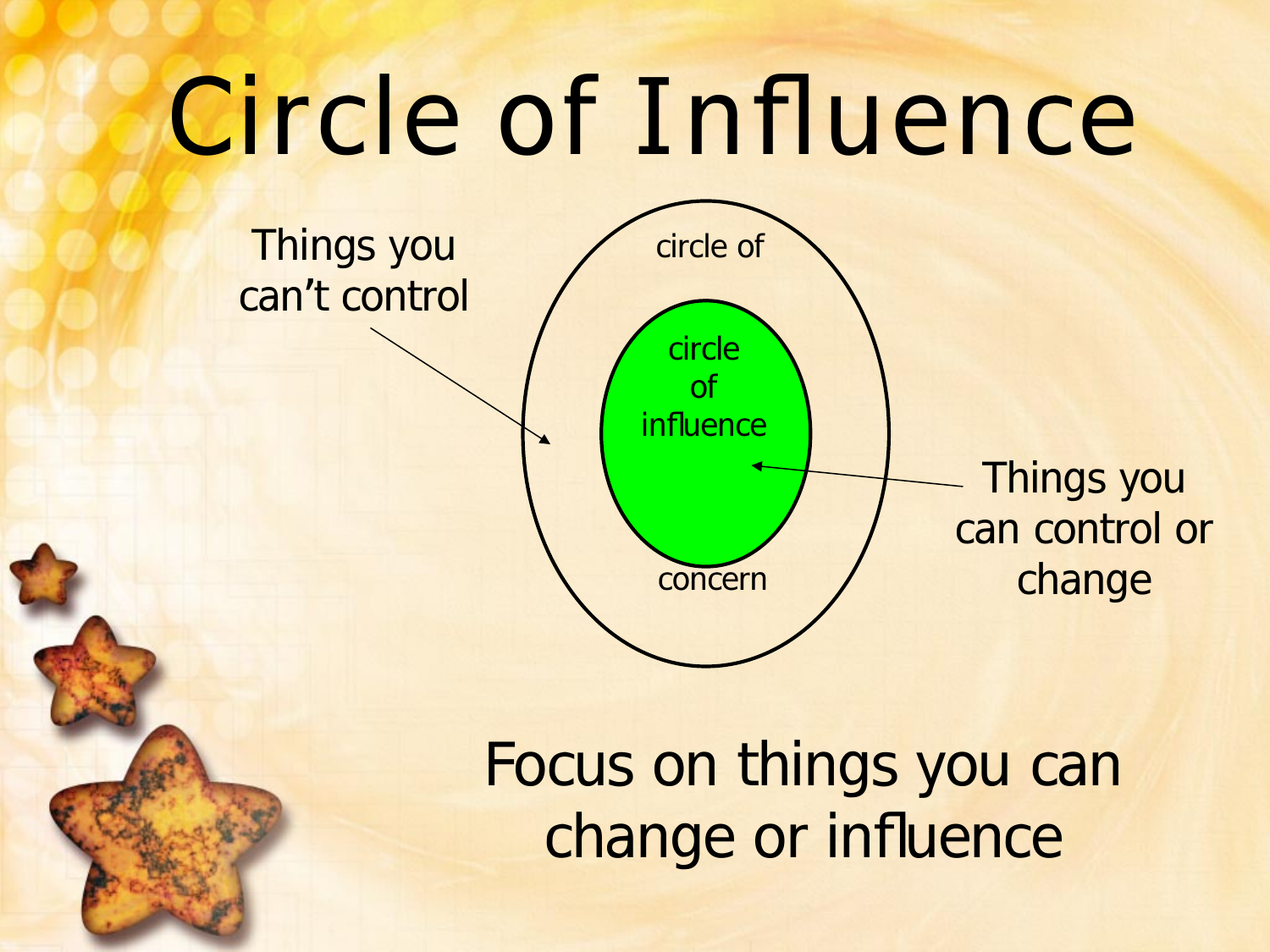

Circle of Influence

circle of

circle
of
influence
concern
Things you can’t control

Things you can control or change

Focus on things you can change or influence